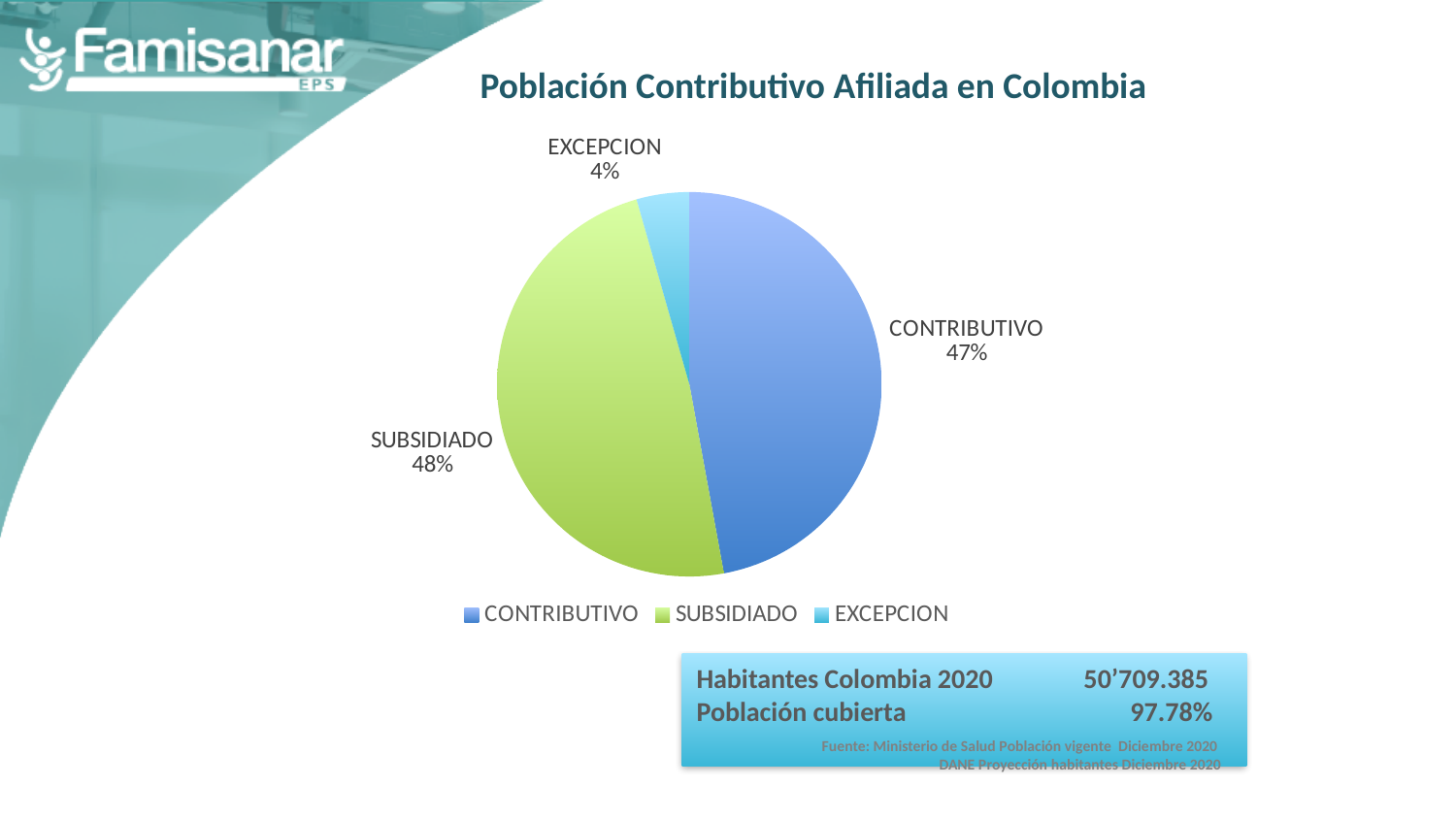

Población Contributivo Afiliada en Colombia

### Chart

| Category |  |  |
|---|---|---|
| CONTRIBUTIVO | 23362083.0 | 0.46070531125550035 |
| SUBSIDIADO | 24026912.0 | 0.4738158824051998 |
| EXCEPCION | 2195331.0 | 0.04329240041069323 |
Habitantes Colombia 2020               50’709.385
Población cubierta                                     97.78%
Fuente: Ministerio de Salud Población vigente  Diciembre 2020
DANE Proyección habitantes Diciembre 2020